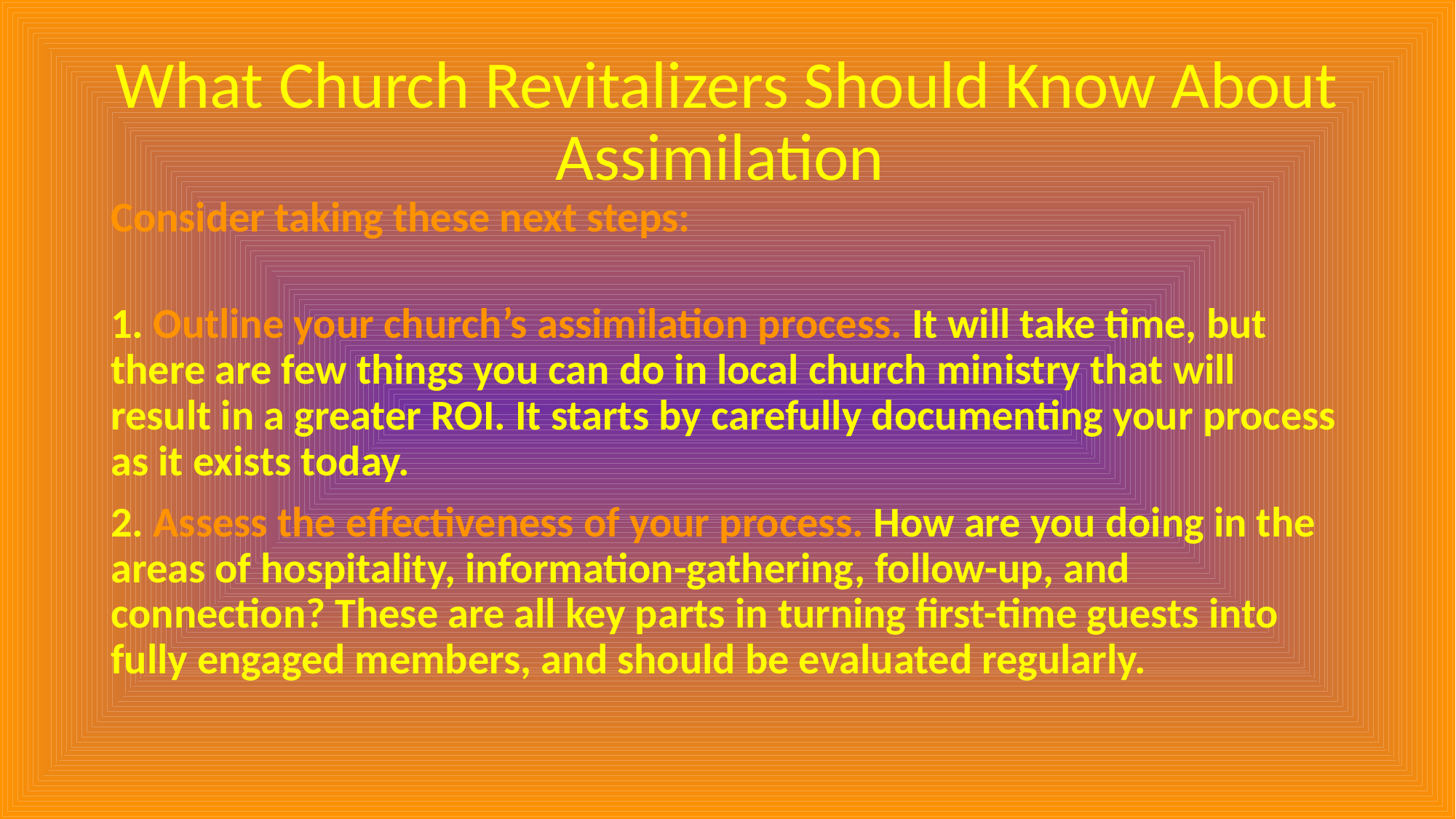

# What Church Revitalizers Should Know About Assimilation
Consider taking these next steps:
1. Outline your church’s assimilation process. It will take time, but there are few things you can do in local church ministry that will result in a greater ROI. It starts by carefully documenting your process as it exists today.
2. Assess the effectiveness of your process. How are you doing in the areas of hospitality, information-gathering, follow-up, and connection? These are all key parts in turning first-time guests into fully engaged members, and should be evaluated regularly.